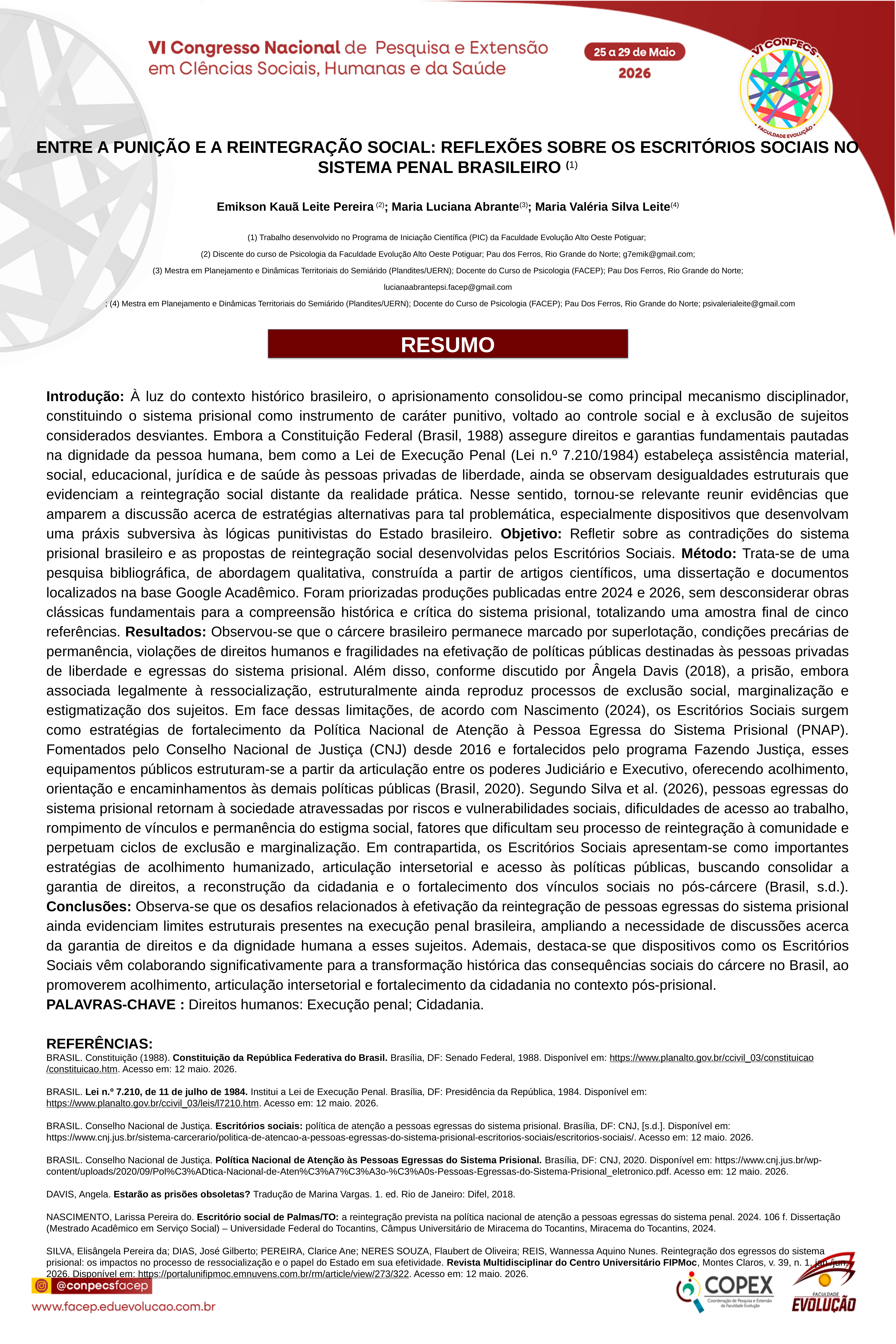

ENTRE A PUNIÇÃO E A REINTEGRAÇÃO SOCIAL: REFLEXÕES SOBRE OS ESCRITÓRIOS SOCIAIS NO SISTEMA PENAL BRASILEIRO (1)
Emikson Kauã Leite Pereira (2); Maria Luciana Abrante(3); Maria Valéria Silva Leite(4)
(1) Trabalho desenvolvido no Programa de Iniciação Científica (PIC) da Faculdade Evolução Alto Oeste Potiguar;
(2) Discente do curso de Psicologia da Faculdade Evolução Alto Oeste Potiguar; Pau dos Ferros, Rio Grande do Norte; g7emik@gmail.com;
(3) Mestra em Planejamento e Dinâmicas Territoriais do Semiárido (Plandites/UERN); Docente do Curso de Psicologia (FACEP); Pau Dos Ferros, Rio Grande do Norte; lucianaabrantepsi.facep@gmail.com
  ; (4) Mestra em Planejamento e Dinâmicas Territoriais do Semiárido (Plandites/UERN); Docente do Curso de Psicologia (FACEP); Pau Dos Ferros, Rio Grande do Norte; psivalerialeite@gmail.com
RESUMO
Introdução: À luz do contexto histórico brasileiro, o aprisionamento consolidou-se como principal mecanismo disciplinador, constituindo o sistema prisional como instrumento de caráter punitivo, voltado ao controle social e à exclusão de sujeitos considerados desviantes. Embora a Constituição Federal (Brasil, 1988) assegure direitos e garantias fundamentais pautadas na dignidade da pessoa humana, bem como a Lei de Execução Penal (Lei n.º 7.210/1984) estabeleça assistência material, social, educacional, jurídica e de saúde às pessoas privadas de liberdade, ainda se observam desigualdades estruturais que evidenciam a reintegração social distante da realidade prática. Nesse sentido, tornou-se relevante reunir evidências que amparem a discussão acerca de estratégias alternativas para tal problemática, especialmente dispositivos que desenvolvam uma práxis subversiva às lógicas punitivistas do Estado brasileiro. Objetivo: Refletir sobre as contradições do sistema prisional brasileiro e as propostas de reintegração social desenvolvidas pelos Escritórios Sociais. Método: Trata-se de uma pesquisa bibliográfica, de abordagem qualitativa, construída a partir de artigos científicos, uma dissertação e documentos localizados na base Google Acadêmico. Foram priorizadas produções publicadas entre 2024 e 2026, sem desconsiderar obras clássicas fundamentais para a compreensão histórica e crítica do sistema prisional, totalizando uma amostra final de cinco referências. Resultados: Observou-se que o cárcere brasileiro permanece marcado por superlotação, condições precárias de permanência, violações de direitos humanos e fragilidades na efetivação de políticas públicas destinadas às pessoas privadas de liberdade e egressas do sistema prisional. Além disso, conforme discutido por Ângela Davis (2018), a prisão, embora associada legalmente à ressocialização, estruturalmente ainda reproduz processos de exclusão social, marginalização e estigmatização dos sujeitos. Em face dessas limitações, de acordo com Nascimento (2024), os Escritórios Sociais surgem como estratégias de fortalecimento da Política Nacional de Atenção à Pessoa Egressa do Sistema Prisional (PNAP). Fomentados pelo Conselho Nacional de Justiça (CNJ) desde 2016 e fortalecidos pelo programa Fazendo Justiça, esses equipamentos públicos estruturam-se a partir da articulação entre os poderes Judiciário e Executivo, oferecendo acolhimento, orientação e encaminhamentos às demais políticas públicas (Brasil, 2020). Segundo Silva et al. (2026), pessoas egressas do sistema prisional retornam à sociedade atravessadas por riscos e vulnerabilidades sociais, dificuldades de acesso ao trabalho, rompimento de vínculos e permanência do estigma social, fatores que dificultam seu processo de reintegração à comunidade e perpetuam ciclos de exclusão e marginalização. Em contrapartida, os Escritórios Sociais apresentam-se como importantes estratégias de acolhimento humanizado, articulação intersetorial e acesso às políticas públicas, buscando consolidar a garantia de direitos, a reconstrução da cidadania e o fortalecimento dos vínculos sociais no pós-cárcere (Brasil, s.d.). Conclusões: Observa-se que os desafios relacionados à efetivação da reintegração de pessoas egressas do sistema prisional ainda evidenciam limites estruturais presentes na execução penal brasileira, ampliando a necessidade de discussões acerca da garantia de direitos e da dignidade humana a esses sujeitos. Ademais, destaca-se que dispositivos como os Escritórios Sociais vêm colaborando significativamente para a transformação histórica das consequências sociais do cárcere no Brasil, ao promoverem acolhimento, articulação intersetorial e fortalecimento da cidadania no contexto pós-prisional.
PALAVRAS-CHAVE : Direitos humanos: Execução penal; Cidadania.

REFERÊNCIAS:
BRASIL. Constituição (1988). Constituição da República Federativa do Brasil. Brasília, DF: Senado Federal, 1988. Disponível em: https://www.planalto.gov.br/ccivil_03/constituicao/constituicao.htm. Acesso em: 12 maio. 2026.

BRASIL. Lei n.º 7.210, de 11 de julho de 1984. Institui a Lei de Execução Penal. Brasília, DF: Presidência da República, 1984. Disponível em: https://www.planalto.gov.br/ccivil_03/leis/l7210.htm. Acesso em: 12 maio. 2026.

BRASIL. Conselho Nacional de Justiça. Escritórios sociais: política de atenção a pessoas egressas do sistema prisional. Brasília, DF: CNJ, [s.d.]. Disponível em: https://www.cnj.jus.br/sistema-carcerario/politica-de-atencao-a-pessoas-egressas-do-sistema-prisional-escritorios-sociais/escritorios-sociais/. Acesso em: 12 maio. 2026.

BRASIL. Conselho Nacional de Justiça. Política Nacional de Atenção às Pessoas Egressas do Sistema Prisional. Brasília, DF: CNJ, 2020. Disponível em: https://www.cnj.jus.br/wp-content/uploads/2020/09/Pol%C3%ADtica-Nacional-de-Aten%C3%A7%C3%A3o-%C3%A0s-Pessoas-Egressas-do-Sistema-Prisional_eletronico.pdf. Acesso em: 12 maio. 2026.

DAVIS, Angela. Estarão as prisões obsoletas? Tradução de Marina Vargas. 1. ed. Rio de Janeiro: Difel, 2018.

NASCIMENTO, Larissa Pereira do. Escritório social de Palmas/TO: a reintegração prevista na política nacional de atenção a pessoas egressas do sistema penal. 2024. 106 f. Dissertação (Mestrado Acadêmico em Serviço Social) – Universidade Federal do Tocantins, Câmpus Universitário de Miracema do Tocantins, Miracema do Tocantins, 2024.

SILVA, Elisângela Pereira da; DIAS, José Gilberto; PEREIRA, Clarice Ane; NERES SOUZA, Flaubert de Oliveira; REIS, Wannessa Aquino Nunes. Reintegração dos egressos do sistema prisional: os impactos no processo de ressocialização e o papel do Estado em sua efetividade. Revista Multidisciplinar do Centro Universitário FIPMoc, Montes Claros, v. 39, n. 1, jan./jun. 2026. Disponível em: https://portalunifipmoc.emnuvens.com.br/rm/article/view/273/322. Acesso em: 12 maio. 2026.